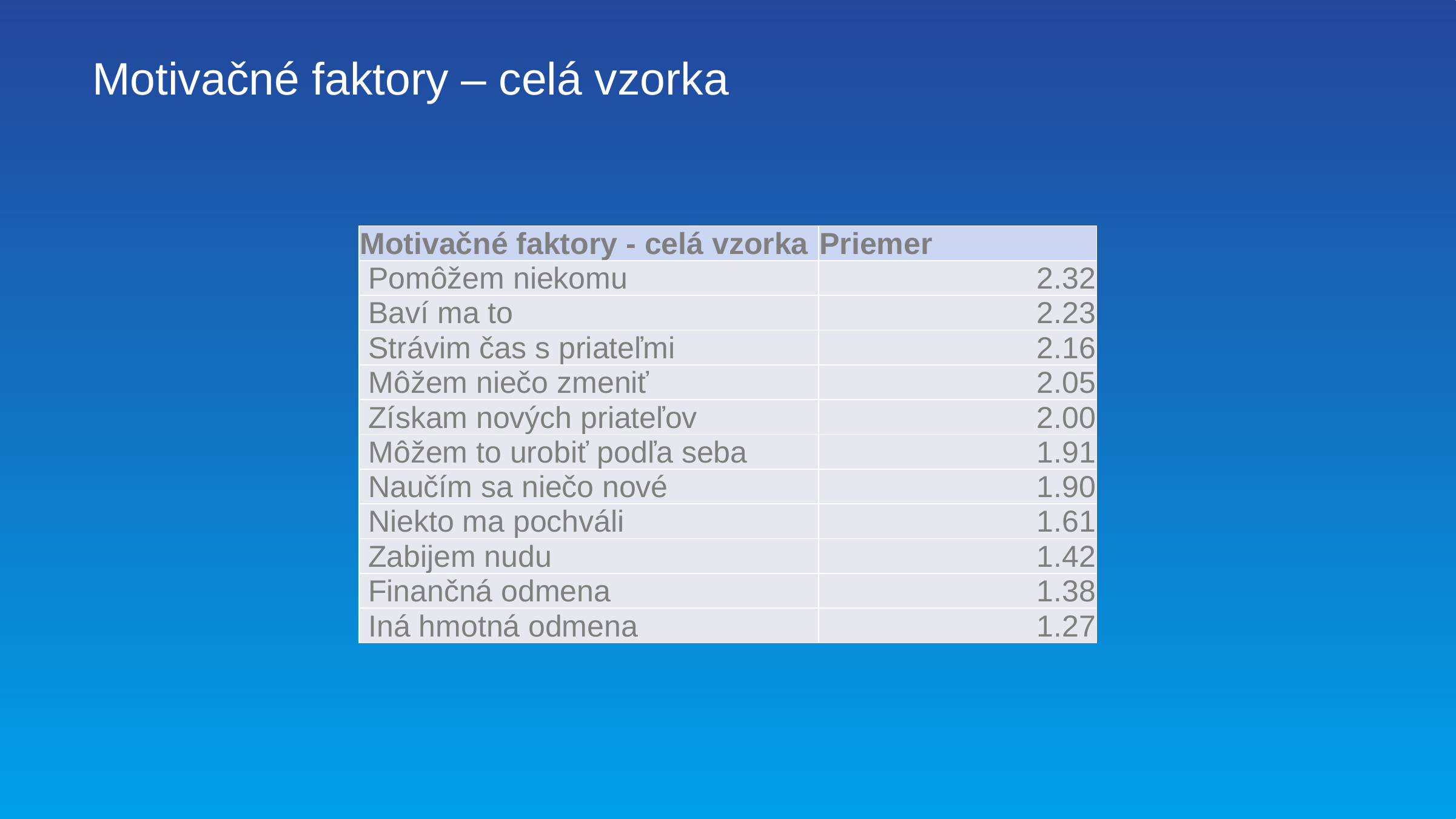

# Motivačné faktory – celá vzorka

| Motivačné faktory - celá vzorka | Priemer |
| --- | --- |
| Pomôžem niekomu | 2.32 |
| Baví ma to | 2.23 |
| Strávim čas s priateľmi | 2.16 |
| Môžem niečo zmeniť | 2.05 |
| Získam nových priateľov | 2.00 |
| Môžem to urobiť podľa seba | 1.91 |
| Naučím sa niečo nové | 1.90 |
| Niekto ma pochváli | 1.61 |
| Zabijem nudu | 1.42 |
| Finančná odmena | 1.38 |
| Iná hmotná odmena | 1.27 |